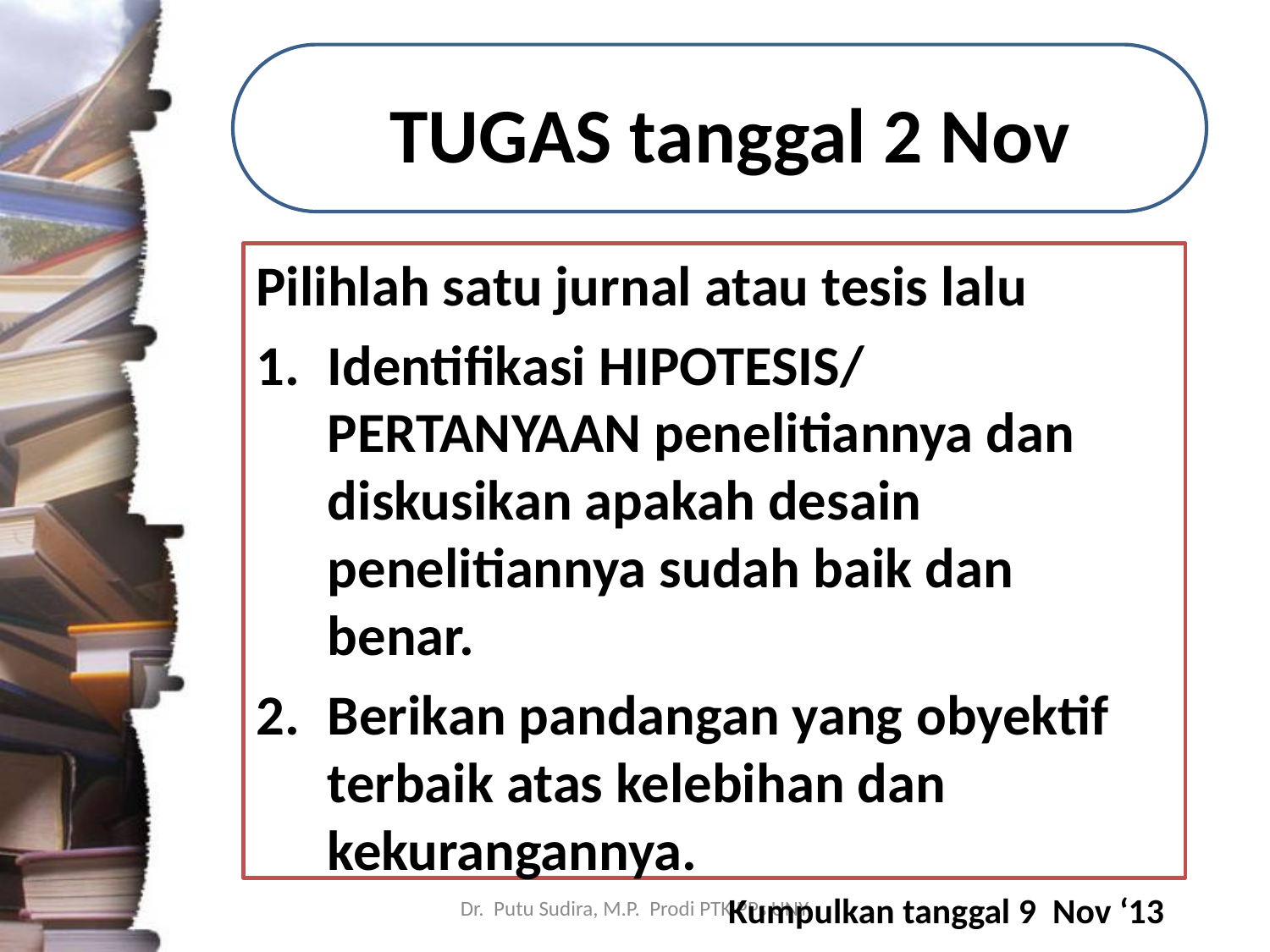

# TUGAS tanggal 2 Nov
Pilihlah satu jurnal atau tesis lalu
Identifikasi HIPOTESIS/ PERTANYAAN penelitiannya dan diskusikan apakah desain penelitiannya sudah baik dan benar.
Berikan pandangan yang obyektif terbaik atas kelebihan dan kekurangannya.
Kumpulkan tanggal 9  Nov ‘13
Dr.  Putu Sudira, M.P.  Prodi PTK PPs UNY